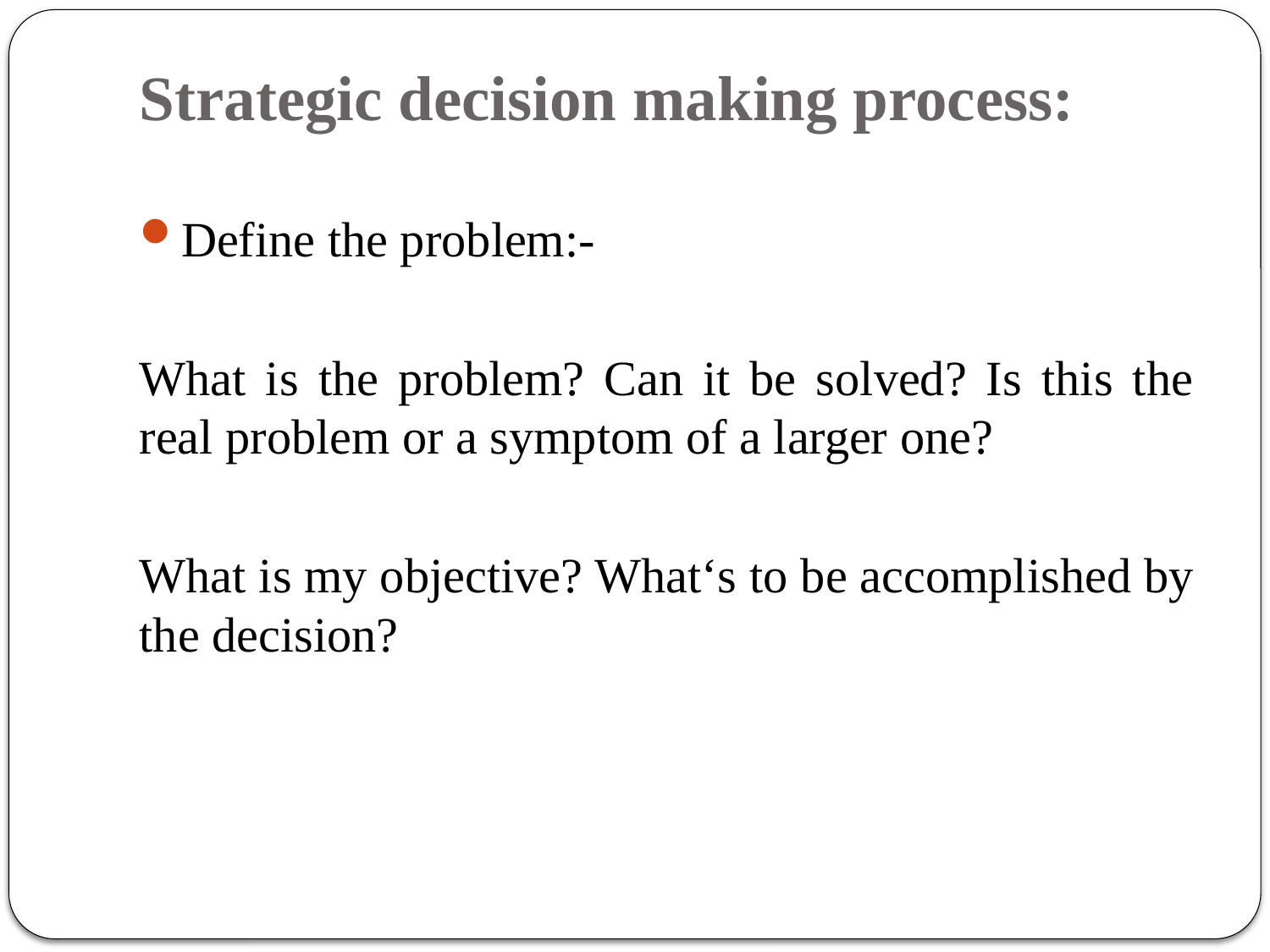

# Strategic decision making process:
Define the problem:-

What is the problem? Can it be solved? Is this the real problem or a symptom of a larger one?

What is my objective? What‘s to be accomplished by the decision?